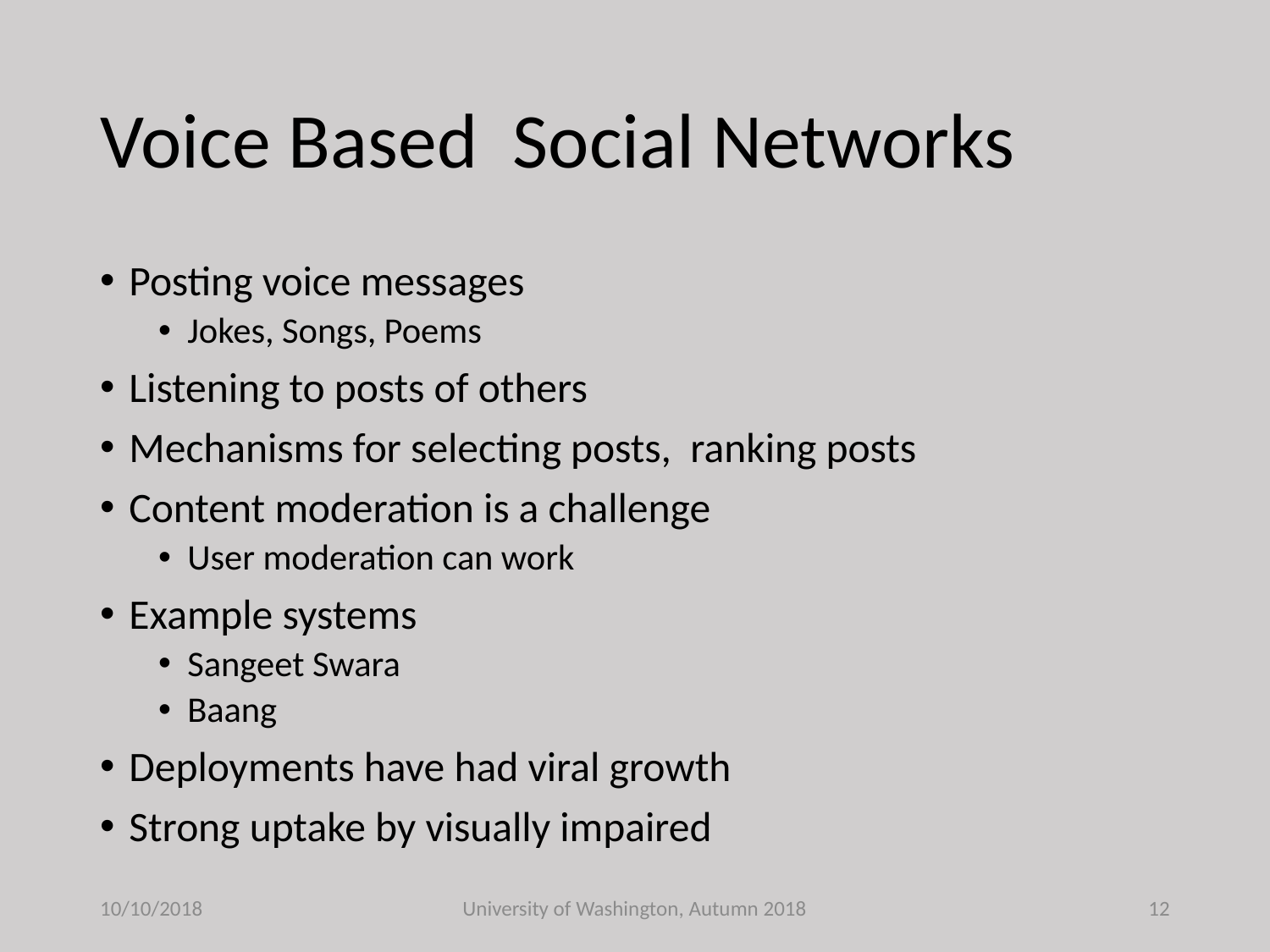

# Voice Based  Social Networks
Posting voice messages
Jokes, Songs, Poems
Listening to posts of others
Mechanisms for selecting posts,  ranking posts
Content moderation is a challenge
User moderation can work
Example systems
Sangeet Swara
Baang
Deployments have had viral growth
Strong uptake by visually impaired
10/10/2018
University of Washington, Autumn 2018
12